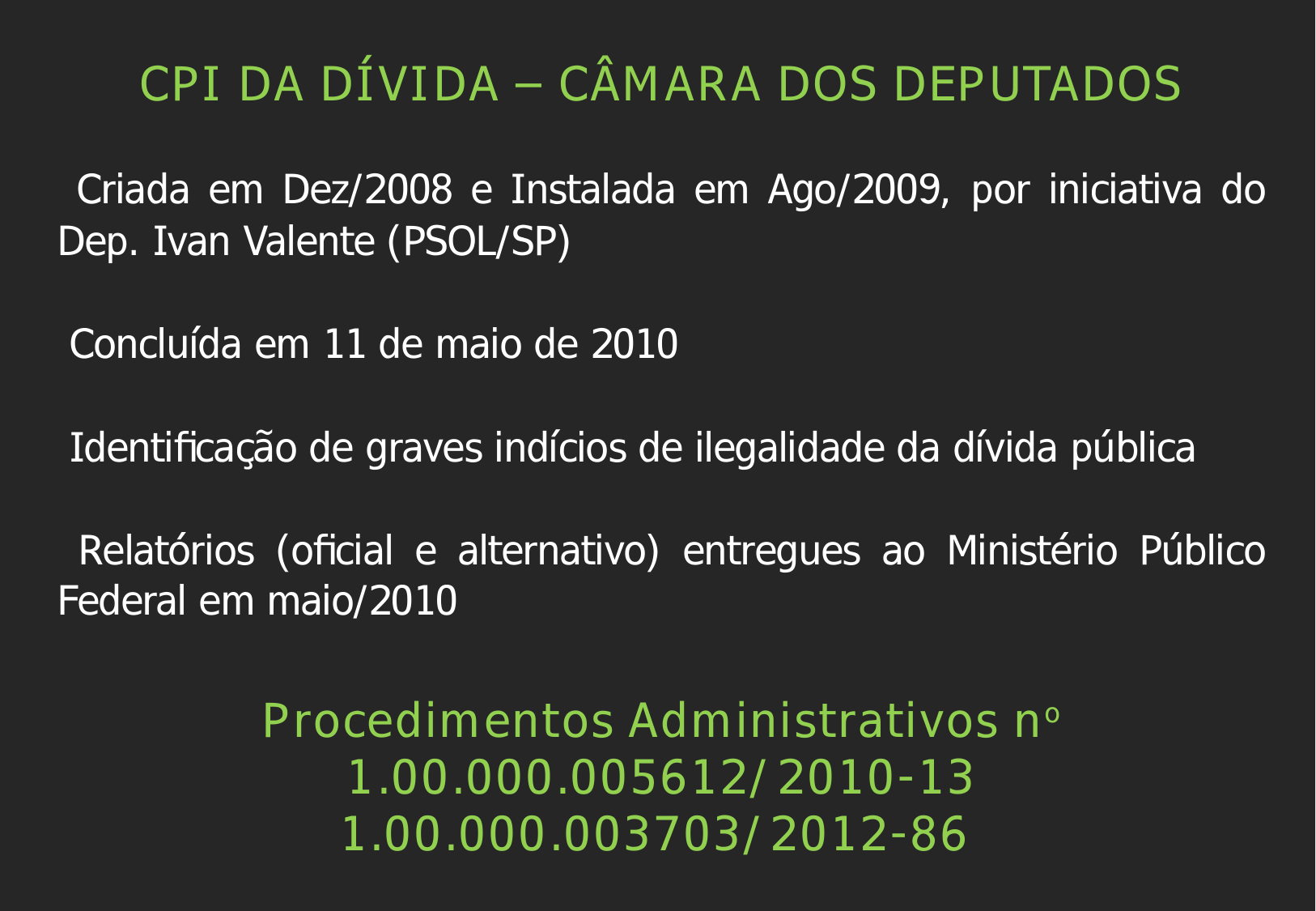

CPI DA DÍVIDA – CÂMARA DOS DEPUTADOS
 Criada em Dez/2008 e Instalada em Ago/2009, por iniciativa do Dep. Ivan Valente (PSOL/SP)
 Concluída em 11 de maio de 2010
 Identificação de graves indícios de ilegalidade da dívida pública
 Relatórios (oficial e alternativo) entregues ao Ministério Público Federal em maio/2010

Procedimentos Administrativos no
1.00.000.005612/2010-13
1.00.000.003703/2012-86